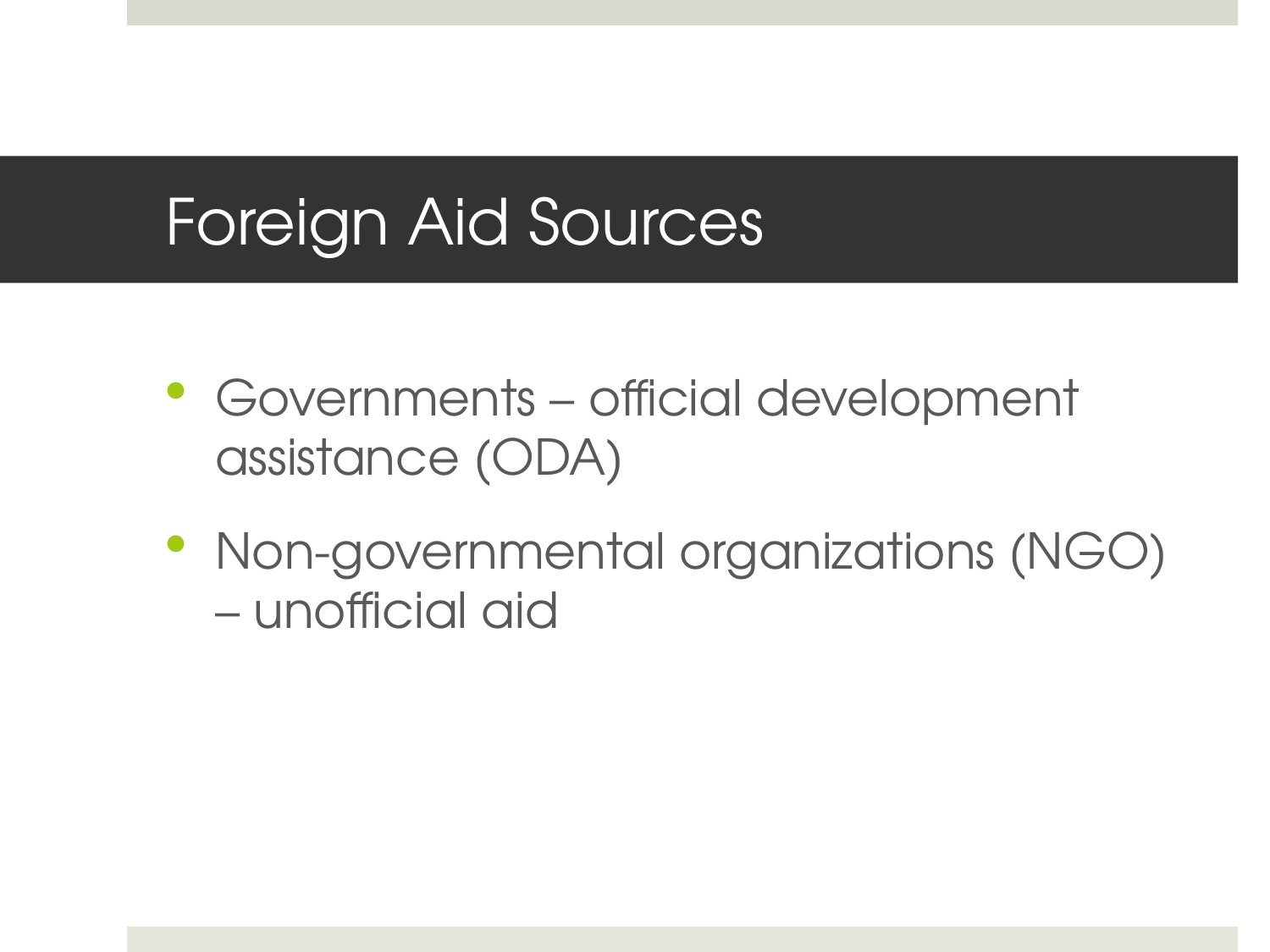

# Foreign Aid Sources
Governments – official development assistance (ODA)
Non-governmental organizations (NGO) – unofficial aid